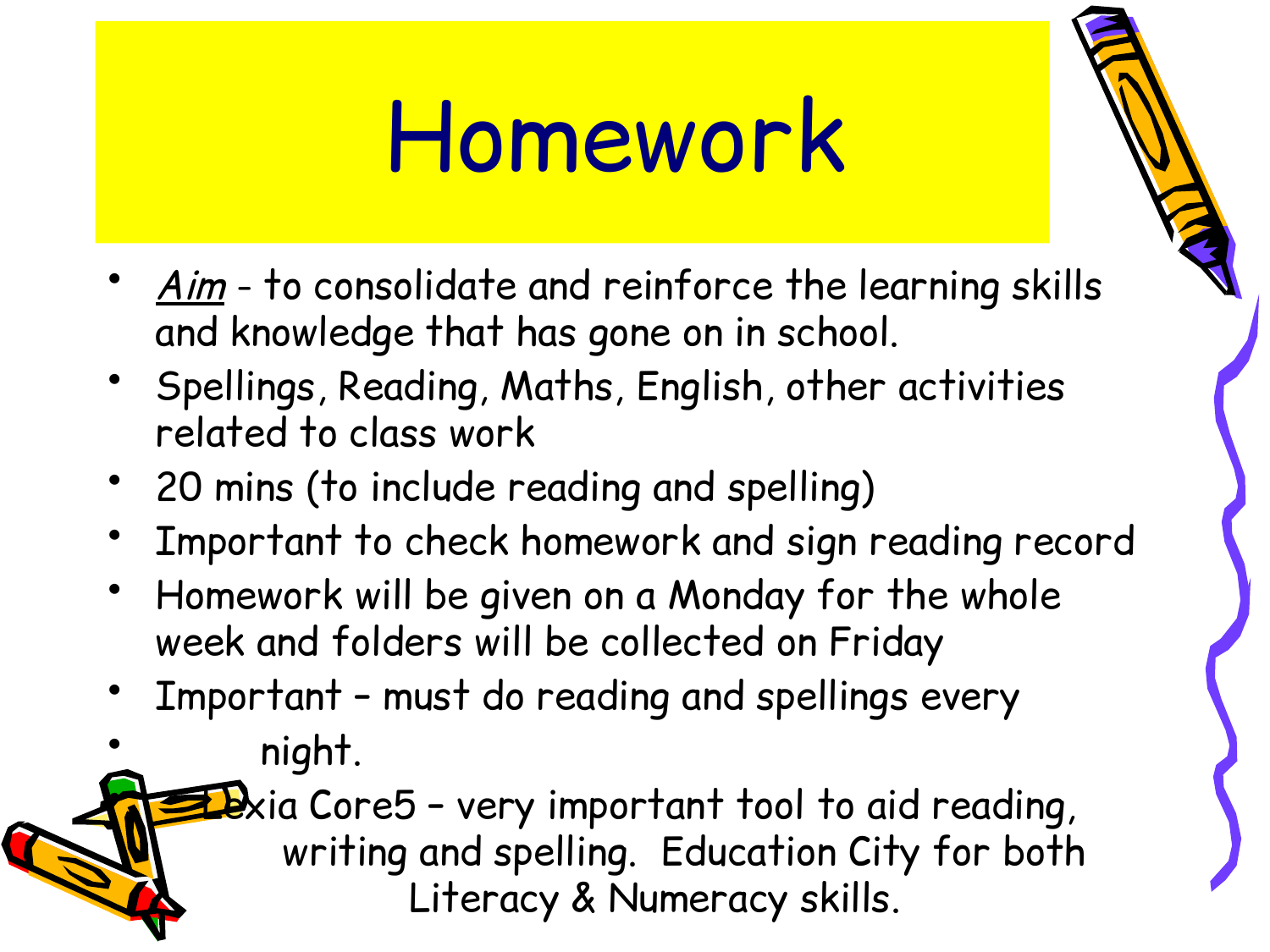

Homework
Aim - to consolidate and reinforce the learning skills and knowledge that has gone on in school.
Spellings, Reading, Maths, English, other activities related to class work
20 mins (to include reading and spelling)
Important to check homework and sign reading record
Homework will be given on a Monday for the whole week and folders will be collected on Friday
Important – must do reading and spellings every
         night.
    Lexia Core5 – very important tool to aid reading,       	writing and spelling.  Education City for both                 	Literacy & Numeracy skills.